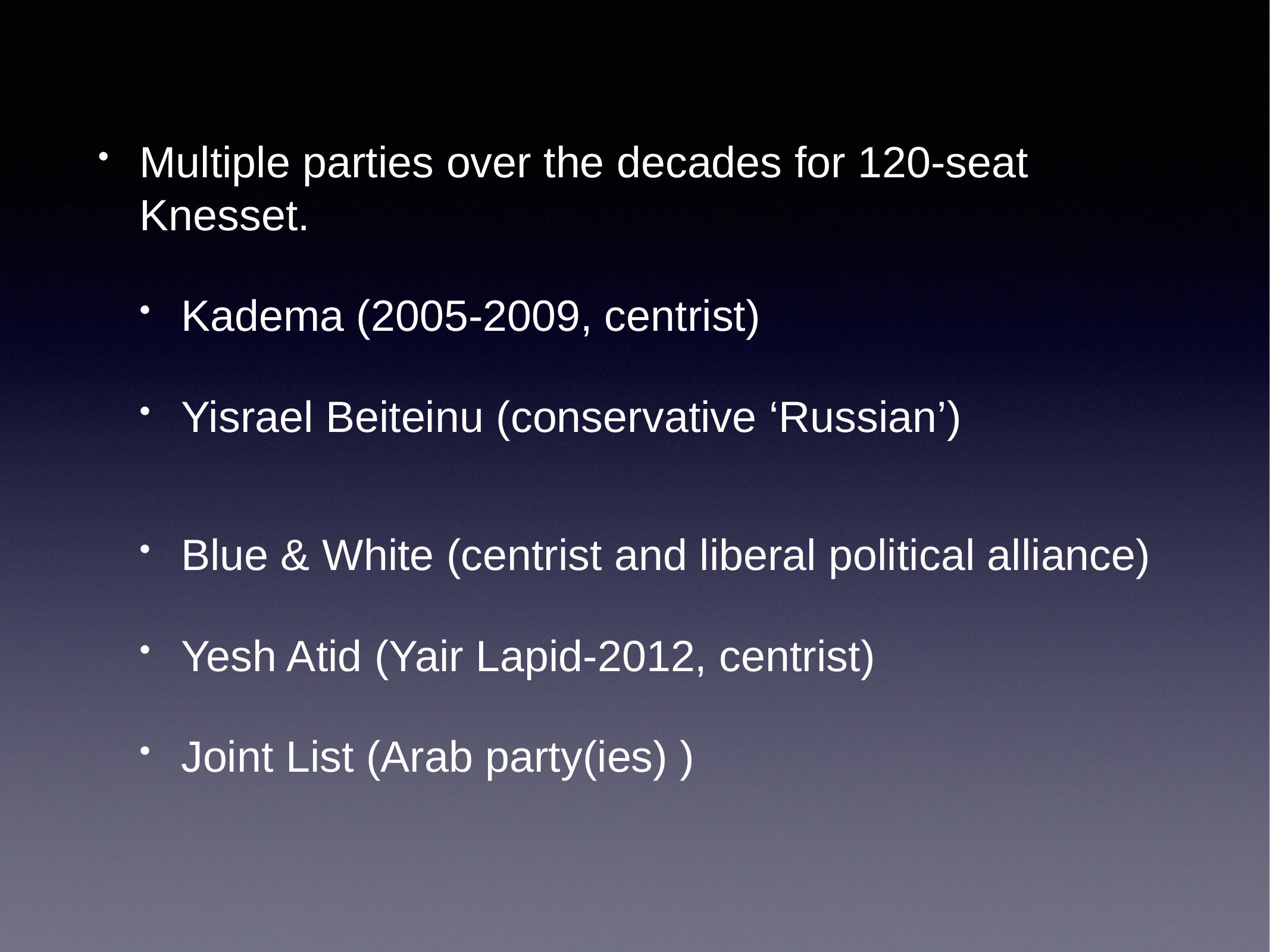

Multiple parties over the decades for 120-seat Knesset.
Kadema (2005-2009, centrist)
Yisrael Beiteinu (conservative ‘Russian’)

Blue & White (centrist and liberal political alliance)
Yesh Atid (Yair Lapid-2012, centrist)
Joint List (Arab party(ies) )